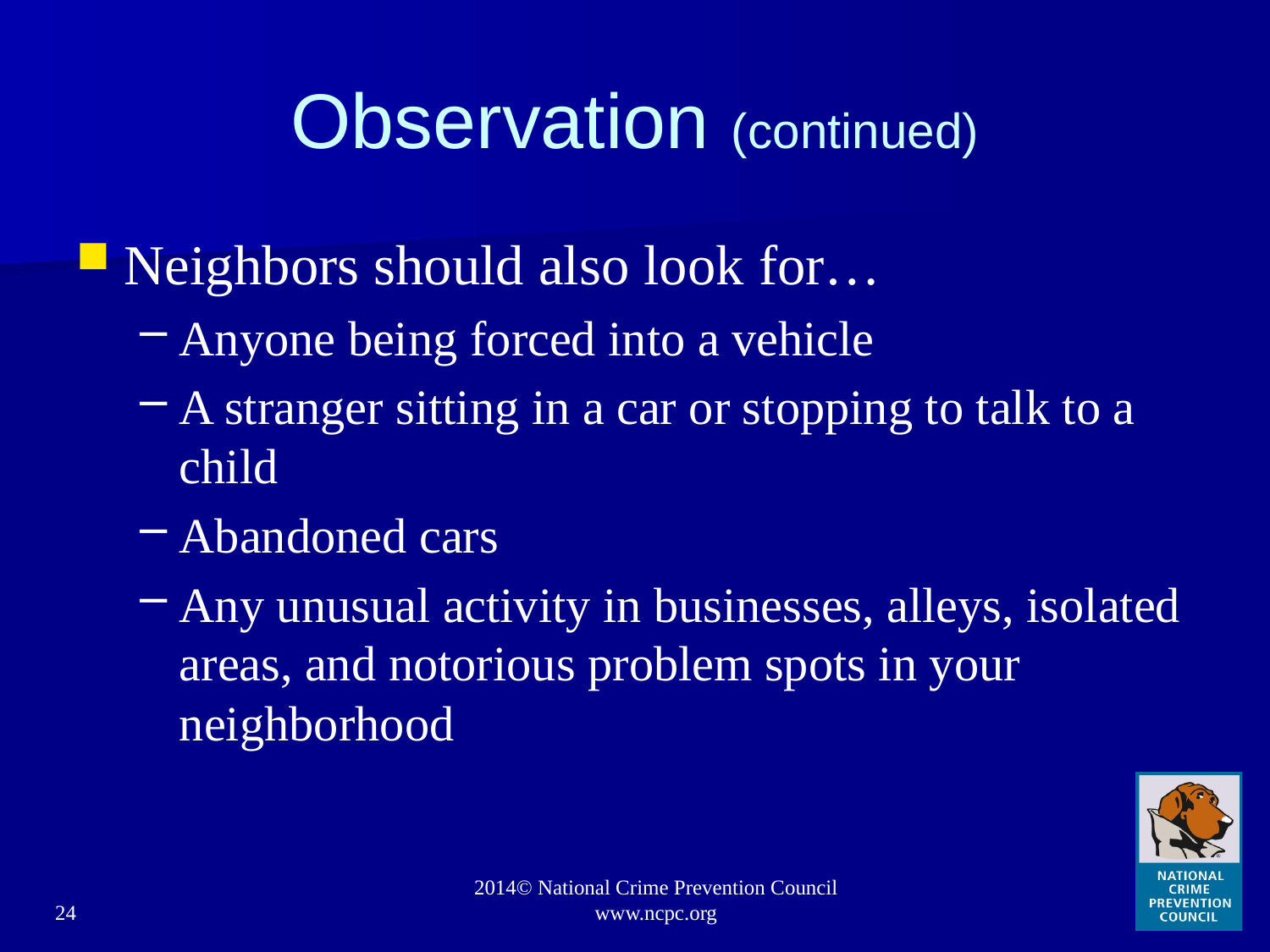

# Observation (continued)
Neighbors should also look for…
Anyone being forced into a vehicle
A stranger sitting in a car or stopping to talk to a child
Abandoned cars
Any unusual activity in businesses, alleys, isolated areas, and notorious problem spots in your neighborhood

24
2014© National Crime Prevention Council www.ncpc.org